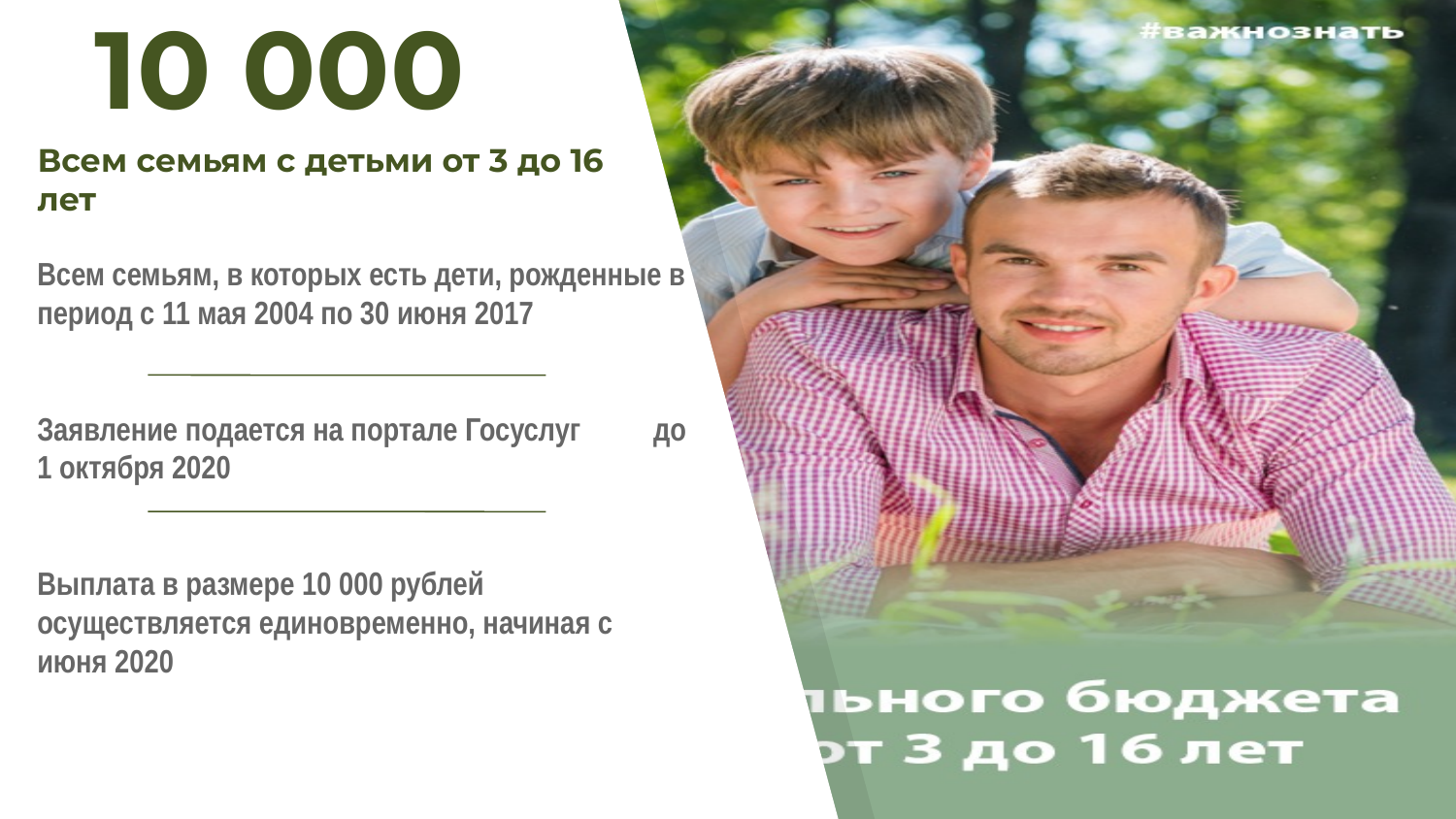

10 000
Всем семьям с детьми от 3 до 16 лет
Всем семьям, в которых есть дети, рожденные в период с 11 мая 2004 по 30 июня 2017

Заявление подается на портале Госуслуг          до 1 октября 2020

Выплата в размере 10 000 рублей осуществляется единовременно, начиная с июня 2020